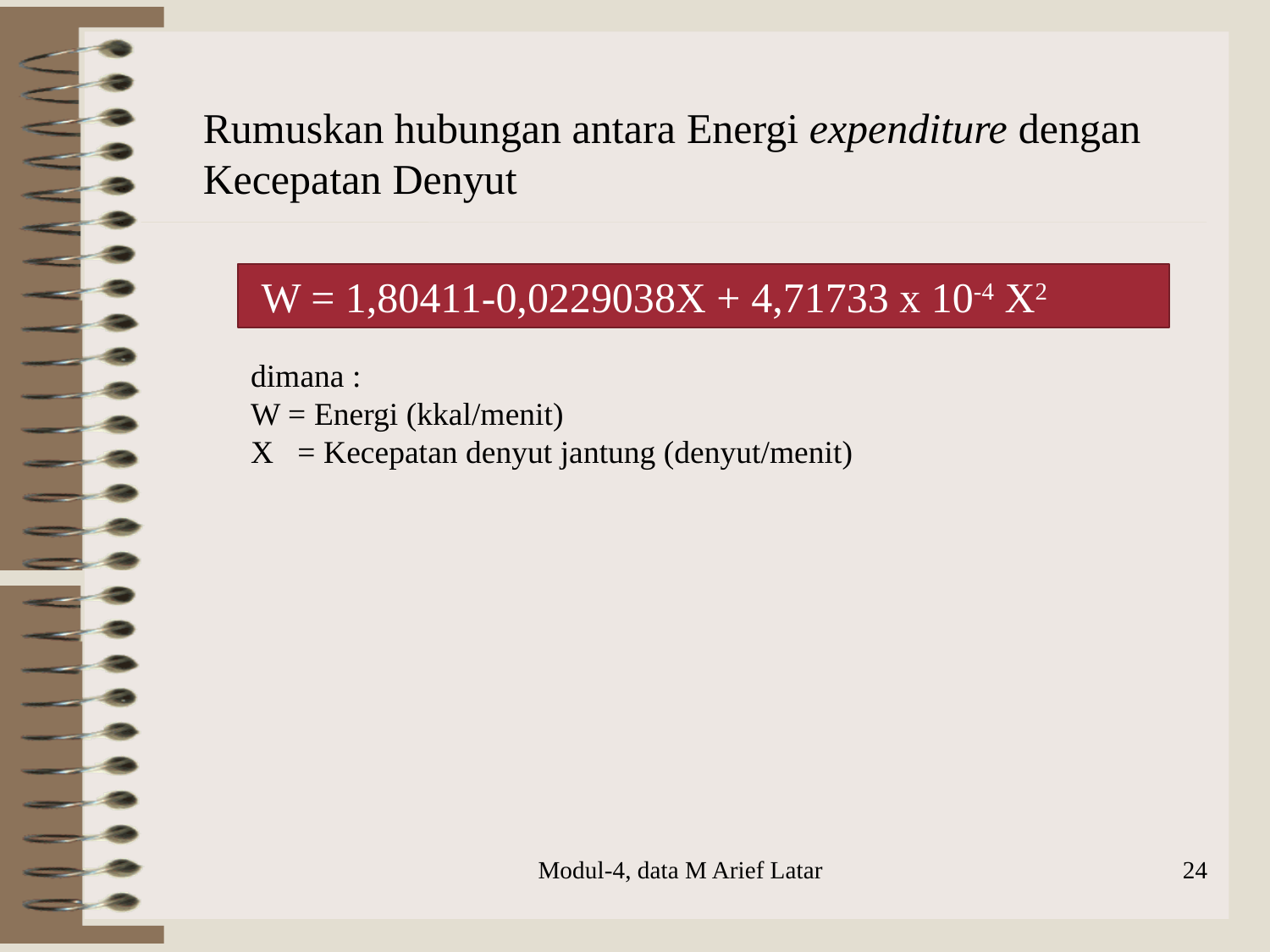

Rumuskan hubungan antara Energi expenditure dengan Kecepatan Denyut
 W = 1,80411-0,0229038X + 4,71733 x 10-4 X2
dimana :
W = Energi (kkal/menit)
X   = Kecepatan denyut jantung (denyut/menit)
Modul-4, data M Arief Latar
24